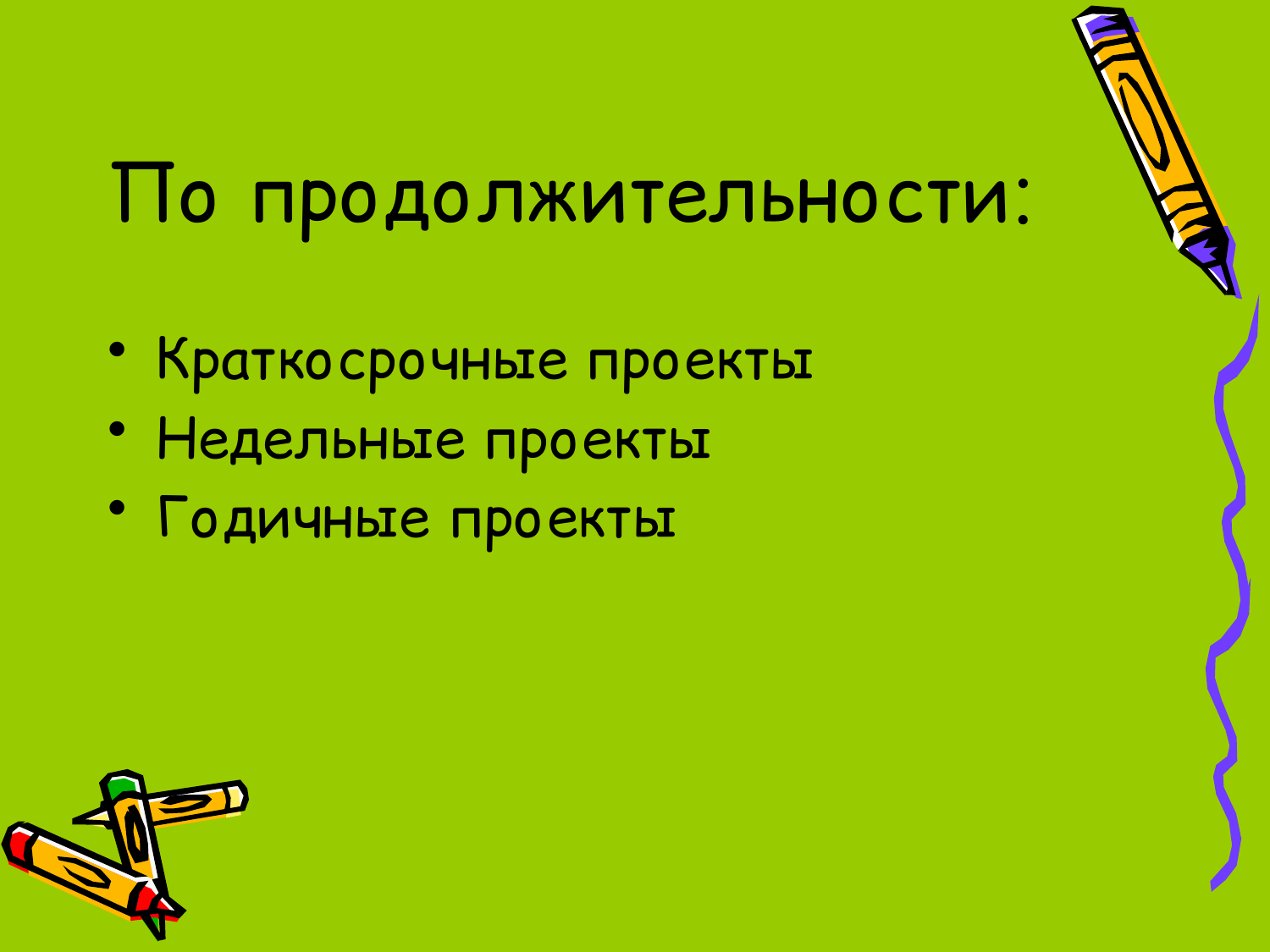

# По продолжительности:
Краткосрочные проекты
Недельные проекты
Годичные проекты